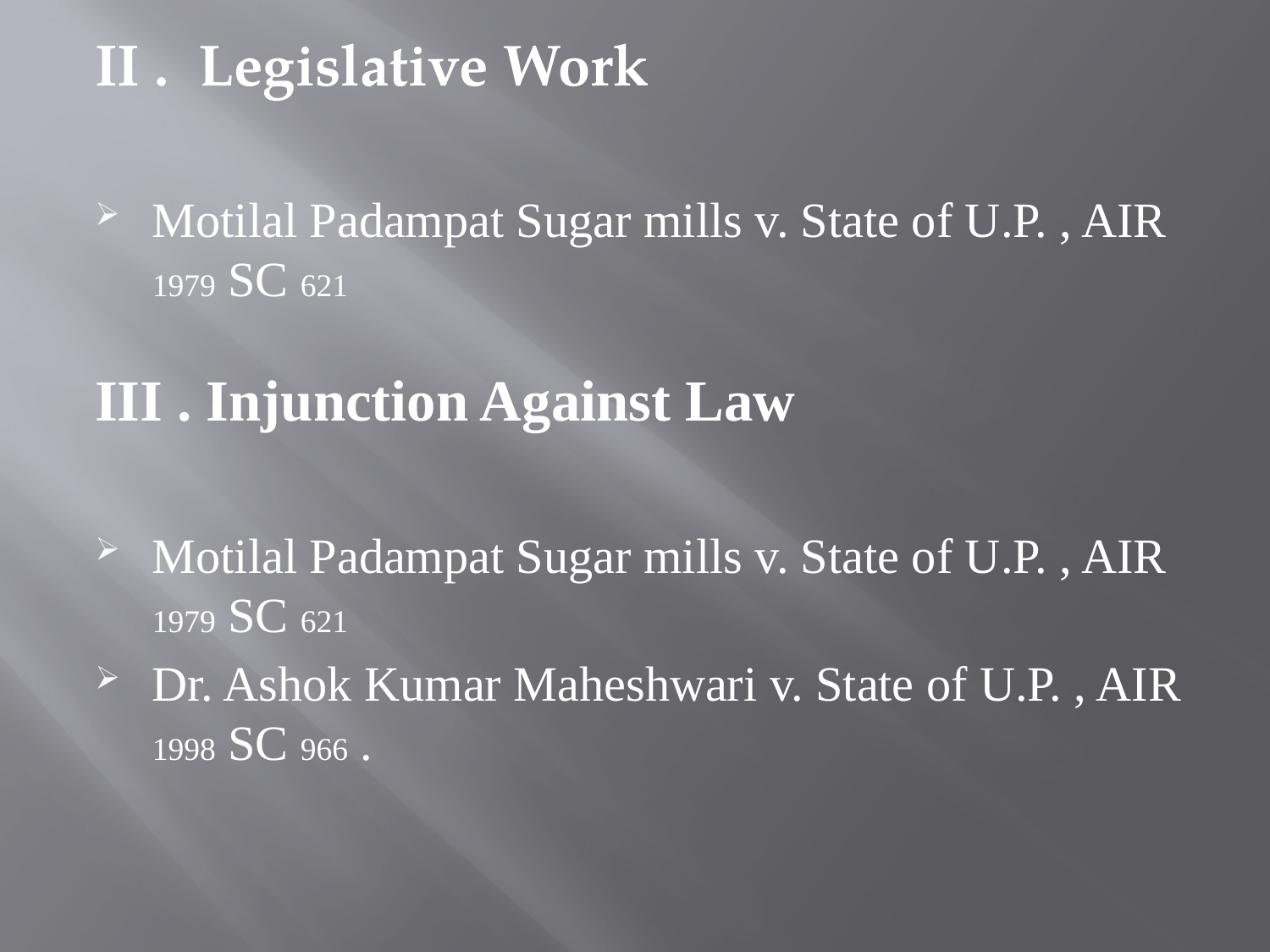

II .  Legislative Work

Motilal Padampat Sugar mills v. State of U.P. , AIR 1979 SC 621

III . Injunction Against Law

Motilal Padampat Sugar mills v. State of U.P. , AIR 1979 SC 621
Dr. Ashok Kumar Maheshwari v. State of U.P. , AIR 1998 SC 966 .